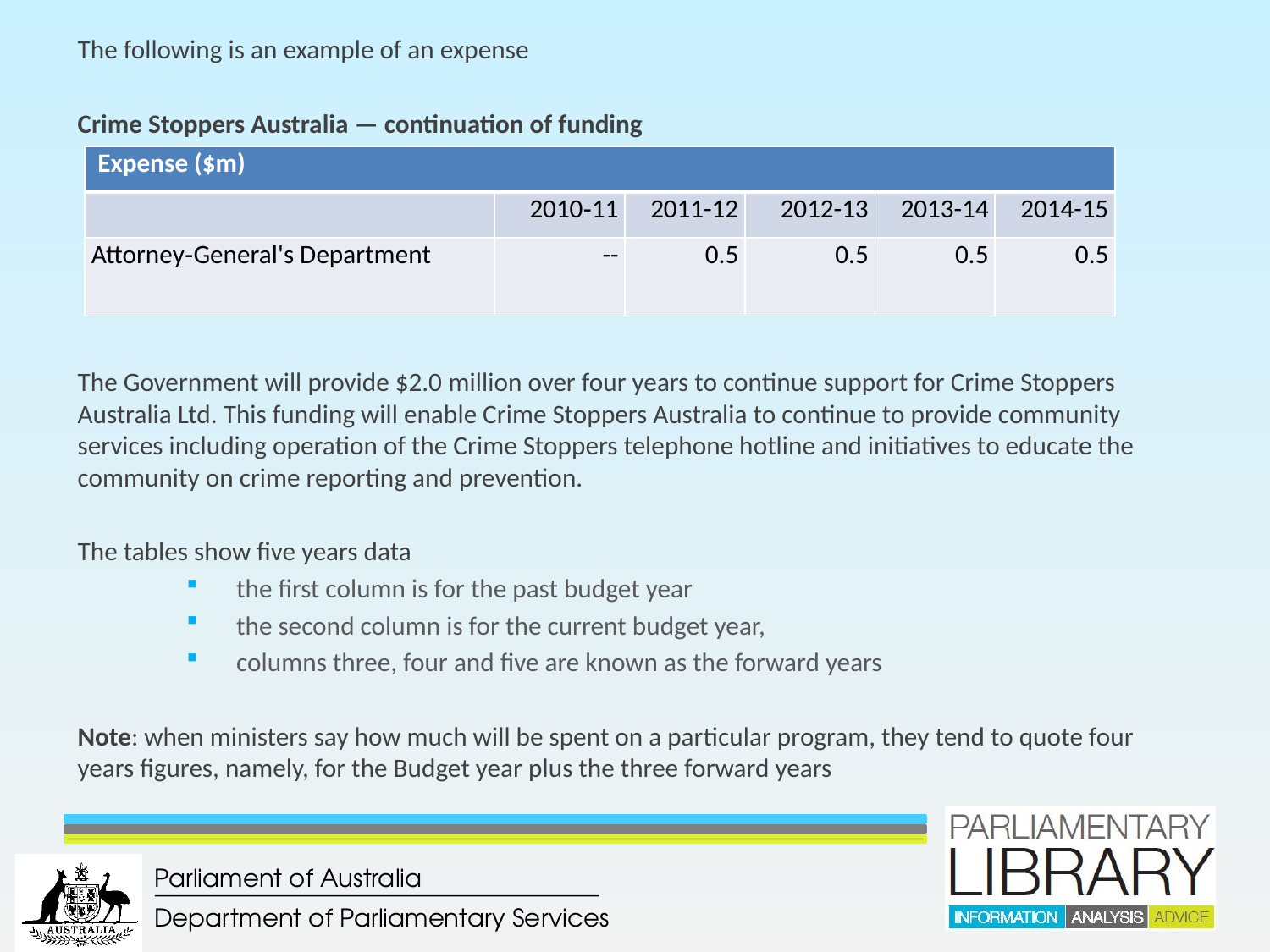

The following is an example of an expense

Crime Stoppers Australia — continuation of funding

The Government will provide $2.0 million over four years to continue support for Crime Stoppers Australia Ltd. This funding will enable Crime Stoppers Australia to continue to provide community services including operation of the Crime Stoppers telephone hotline and initiatives to educate the community on crime reporting and prevention.

The tables show five years data
the first column is for the past budget year
the second column is for the current budget year,
columns three, four and five are known as the forward years

Note: when ministers say how much will be spent on a particular program, they tend to quote four years figures, namely, for the Budget year plus the three forward years

| Expense ($m) |  |  |  |  |  |
| --- | --- | --- | --- | --- | --- |
|  | 2010‑11 | 2011-12 | 2012-13 | 2013-14 | 2014-15 |
| Attorney‑General's Department | -- | 0.5 | 0.5 | 0.5 | 0.5 |